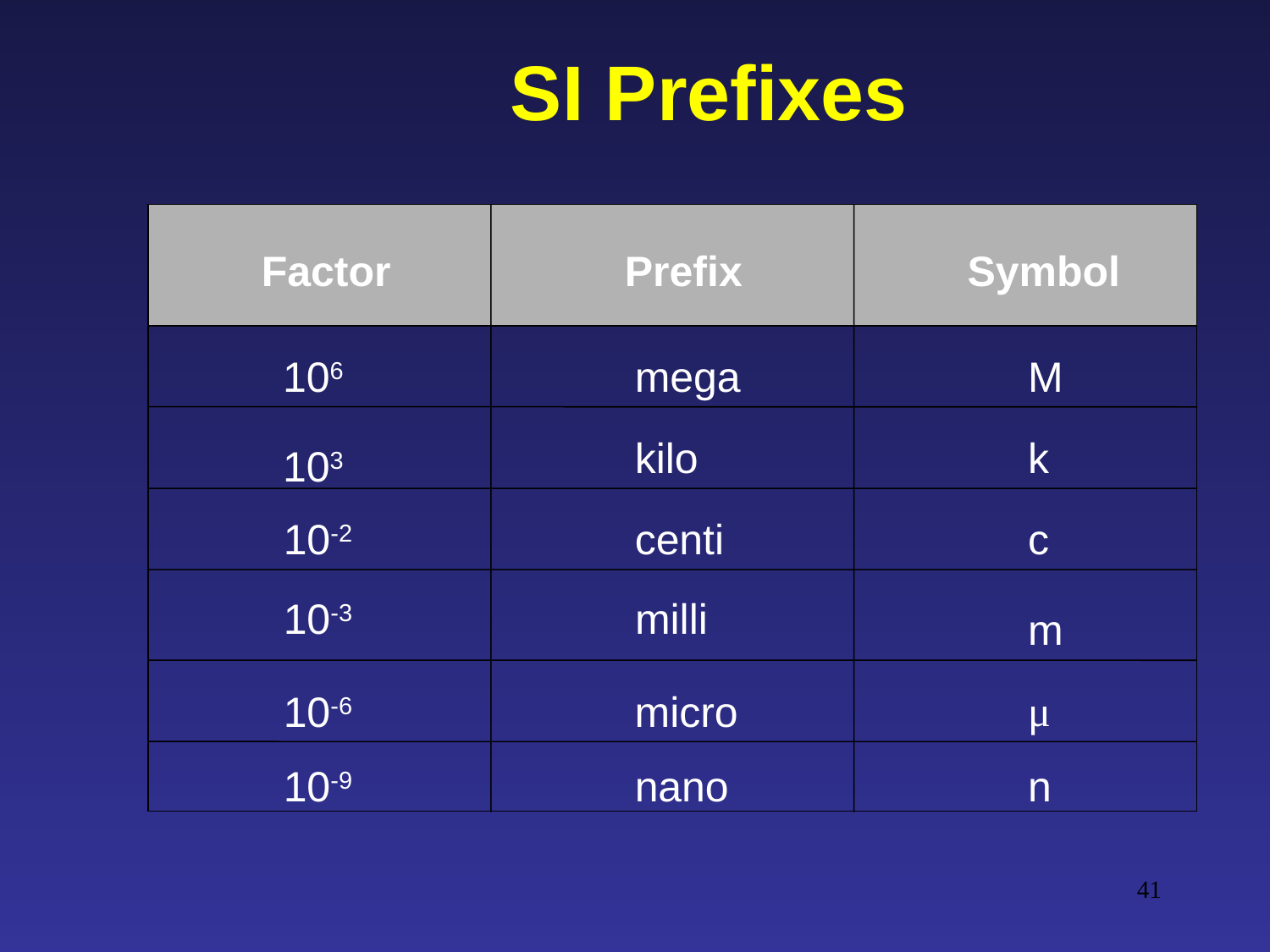

# SI Prefixes

Factor
Prefix
Symbol

106
mega
M

kilo
k
103

10-2
centi
c

10-3
milli
m

μ
10-6
micro

10-9
nano
n
41